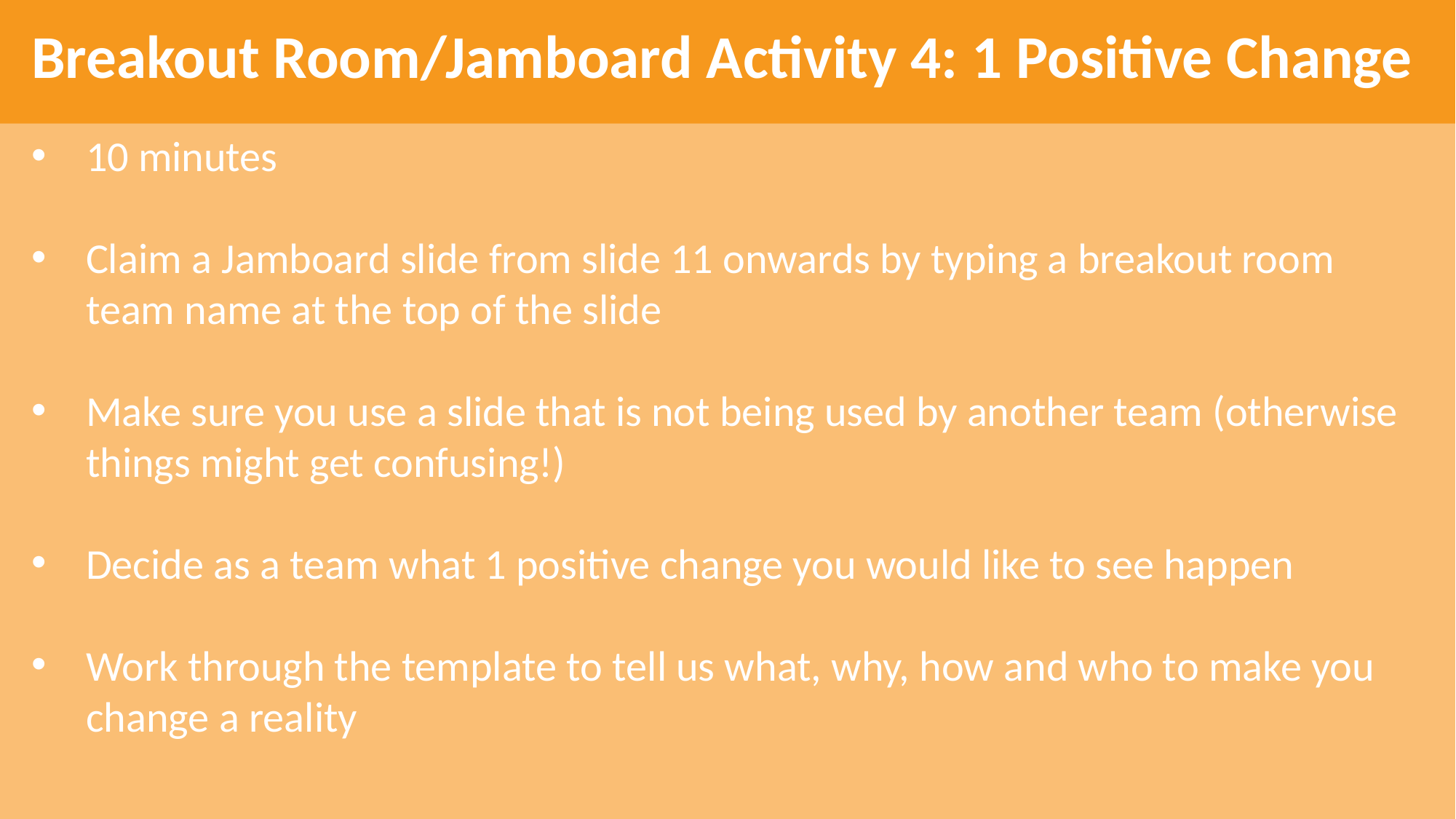

Breakout Room/Jamboard Activity 4: 1 Positive Change
10 minutes

Claim a Jamboard slide from slide 11 onwards by typing a breakout room team name at the top of the slide

Make sure you use a slide that is not being used by another team (otherwise things might get confusing!)

Decide as a team what 1 positive change you would like to see happen

Work through the template to tell us what, why, how and who to make you change a reality